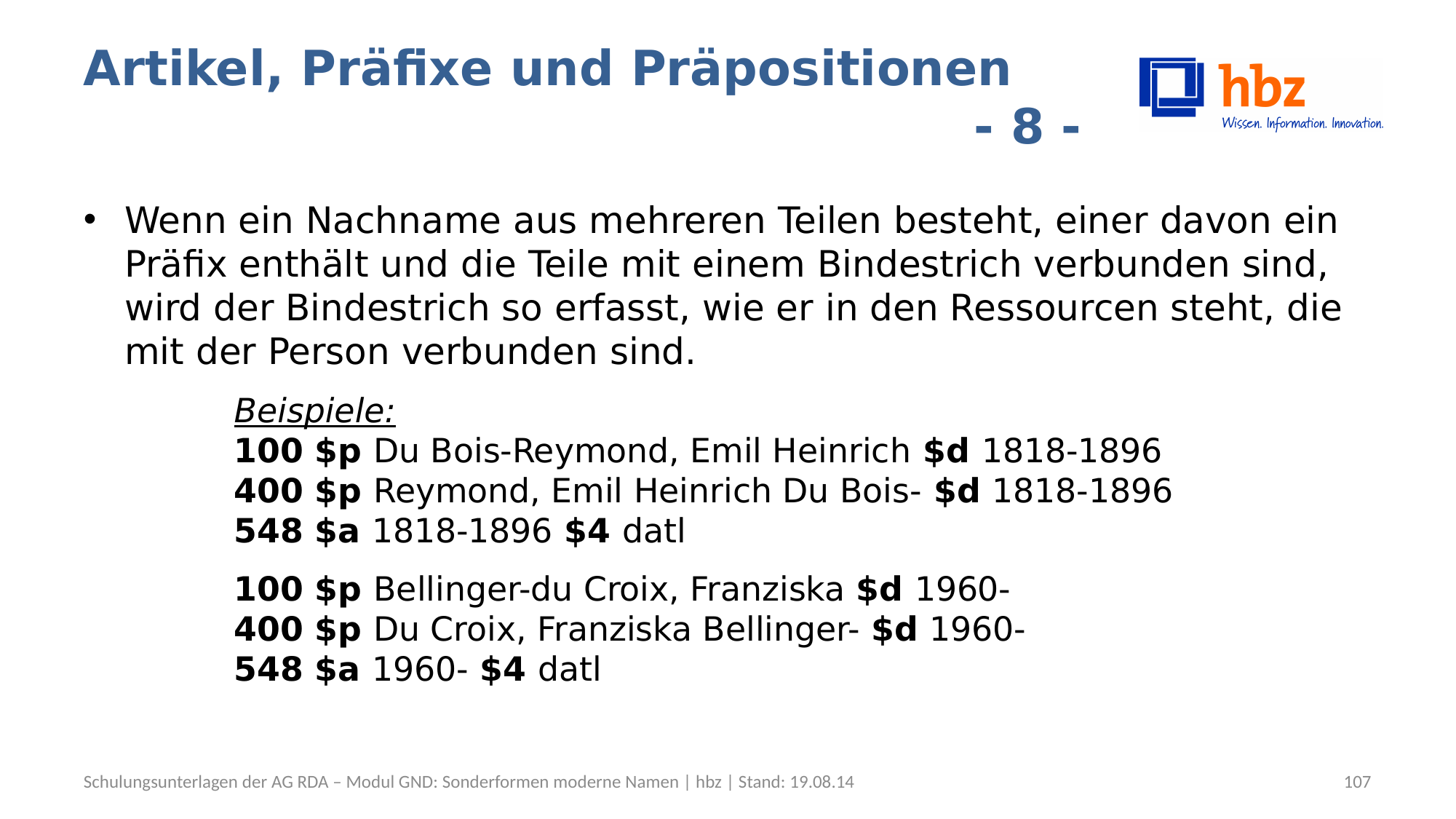

# Artikel, Präfixe und Präpositionen									 - 8 -
Wenn ein Nachname aus mehreren Teilen besteht, einer davon ein Präfix enthält und die Teile mit einem Bindestrich verbunden sind, wird der Bindestrich so erfasst, wie er in den Ressourcen steht, die mit der Person verbunden sind.
Beispiele:
100 $p Du Bois-Reymond, Emil Heinrich $d 1818-1896
400 $p Reymond, Emil Heinrich Du Bois- $d 1818-1896
548 $a 1818-1896 $4 datl
100 $p Bellinger-du Croix, Franziska $d 1960-
400 $p Du Croix, Franziska Bellinger- $d 1960-
548 $a 1960- $4 datl
Schulungsunterlagen der AG RDA – Modul GND: Sonderformen moderne Namen | hbz | Stand: 19.08.14
107